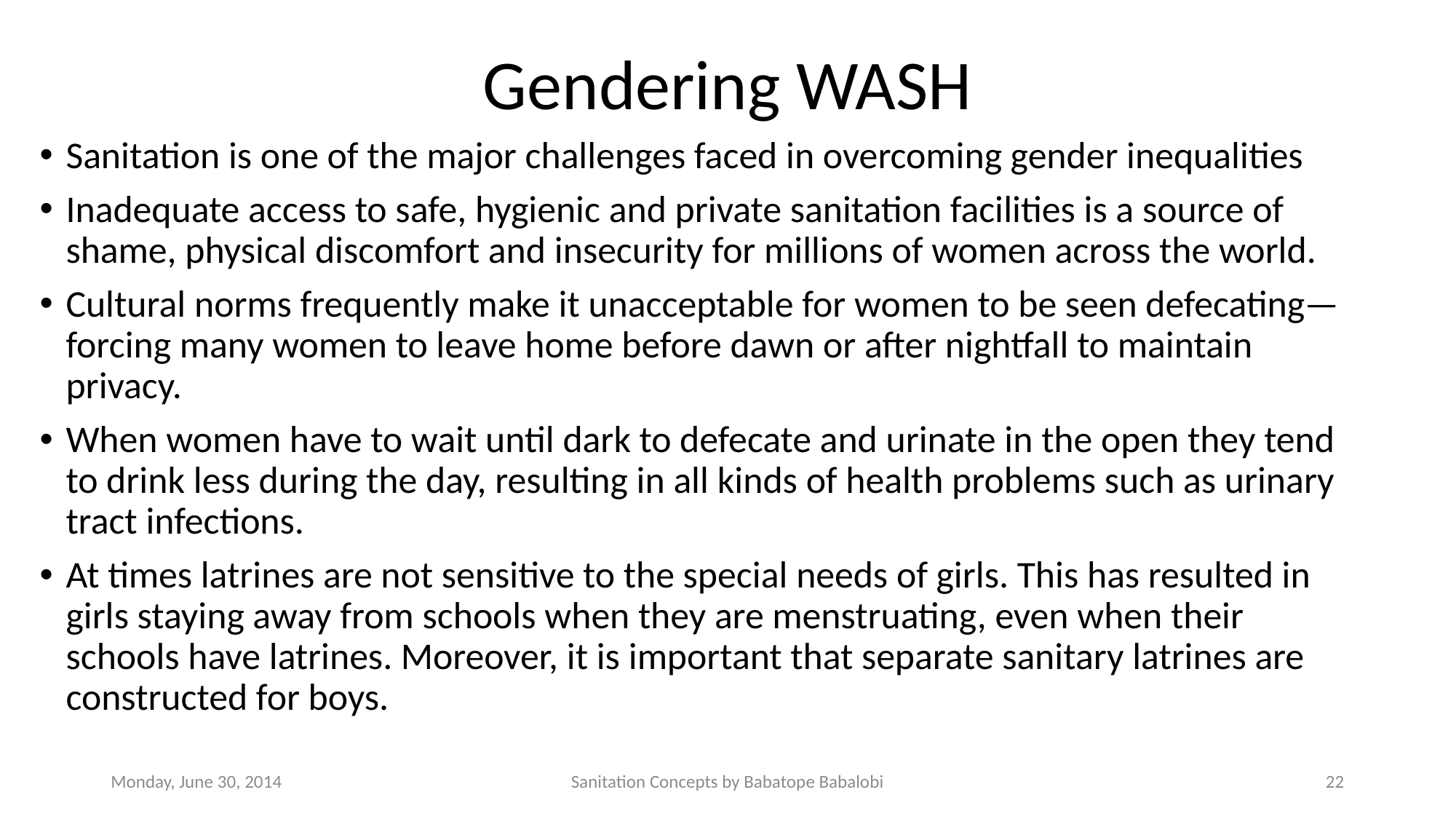

# Gendering WASH
Sanitation is one of the major challenges faced in overcoming gender inequalities
Inadequate access to safe, hygienic and private sanitation facilities is a source of shame, physical discomfort and insecurity for millions of women across the world.
Cultural norms frequently make it unacceptable for women to be seen defecating—forcing many women to leave home before dawn or after nightfall to maintain privacy.
When women have to wait until dark to defecate and urinate in the open they tend to drink less during the day, resulting in all kinds of health problems such as urinary tract infections.
At times latrines are not sensitive to the special needs of girls. This has resulted in girls staying away from schools when they are menstruating, even when their schools have latrines. Moreover, it is important that separate sanitary latrines are constructed for boys.
Monday, June 30, 2014
Sanitation Concepts by Babatope Babalobi
22